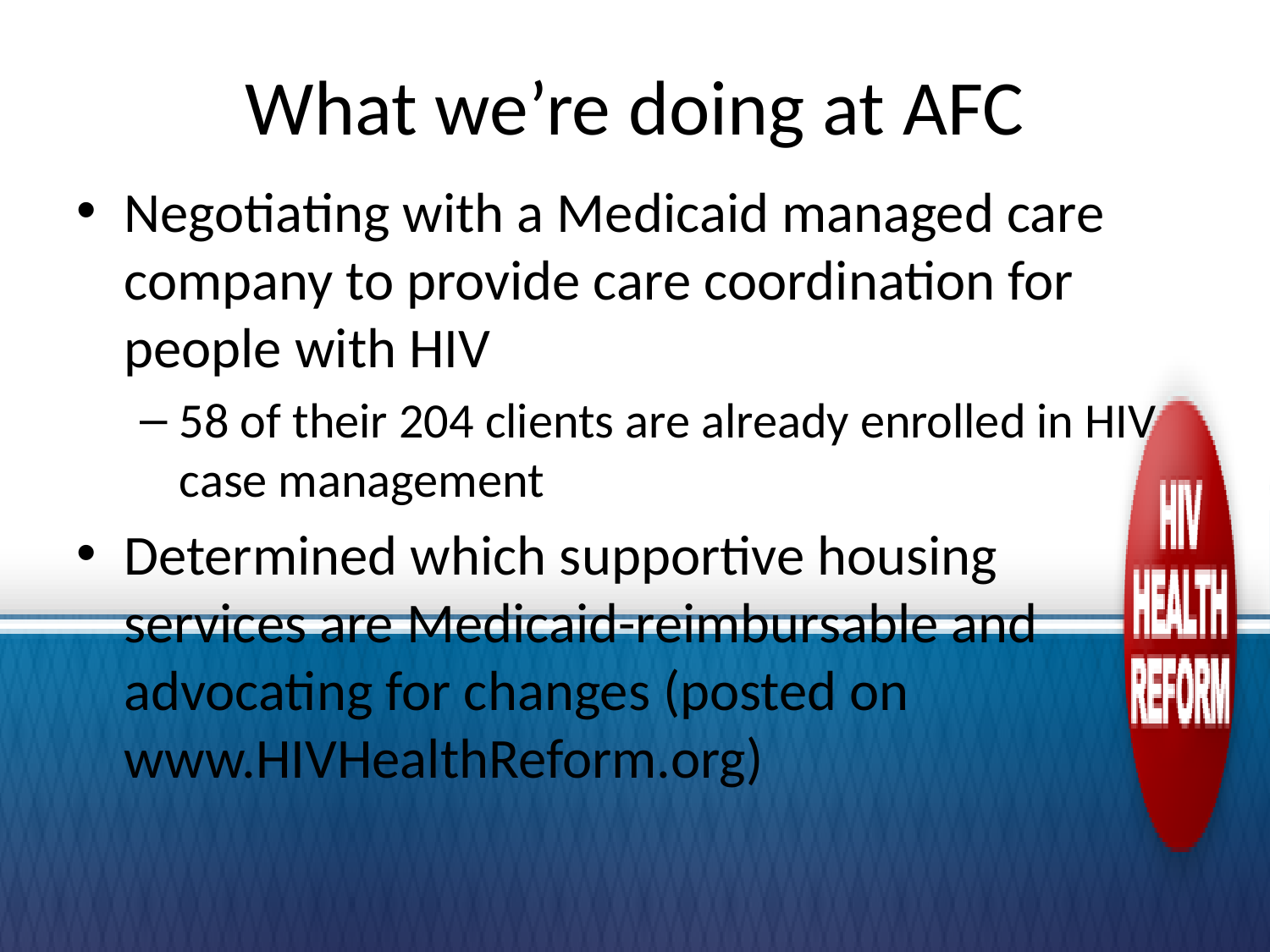

# What we’re doing at AFC
Negotiating with a Medicaid managed care company to provide care coordination for people with HIV
58 of their 204 clients are already enrolled in HIV case management
Determined which supportive housing services are Medicaid-reimbursable and advocating for changes (posted on www.HIVHealthReform.org)